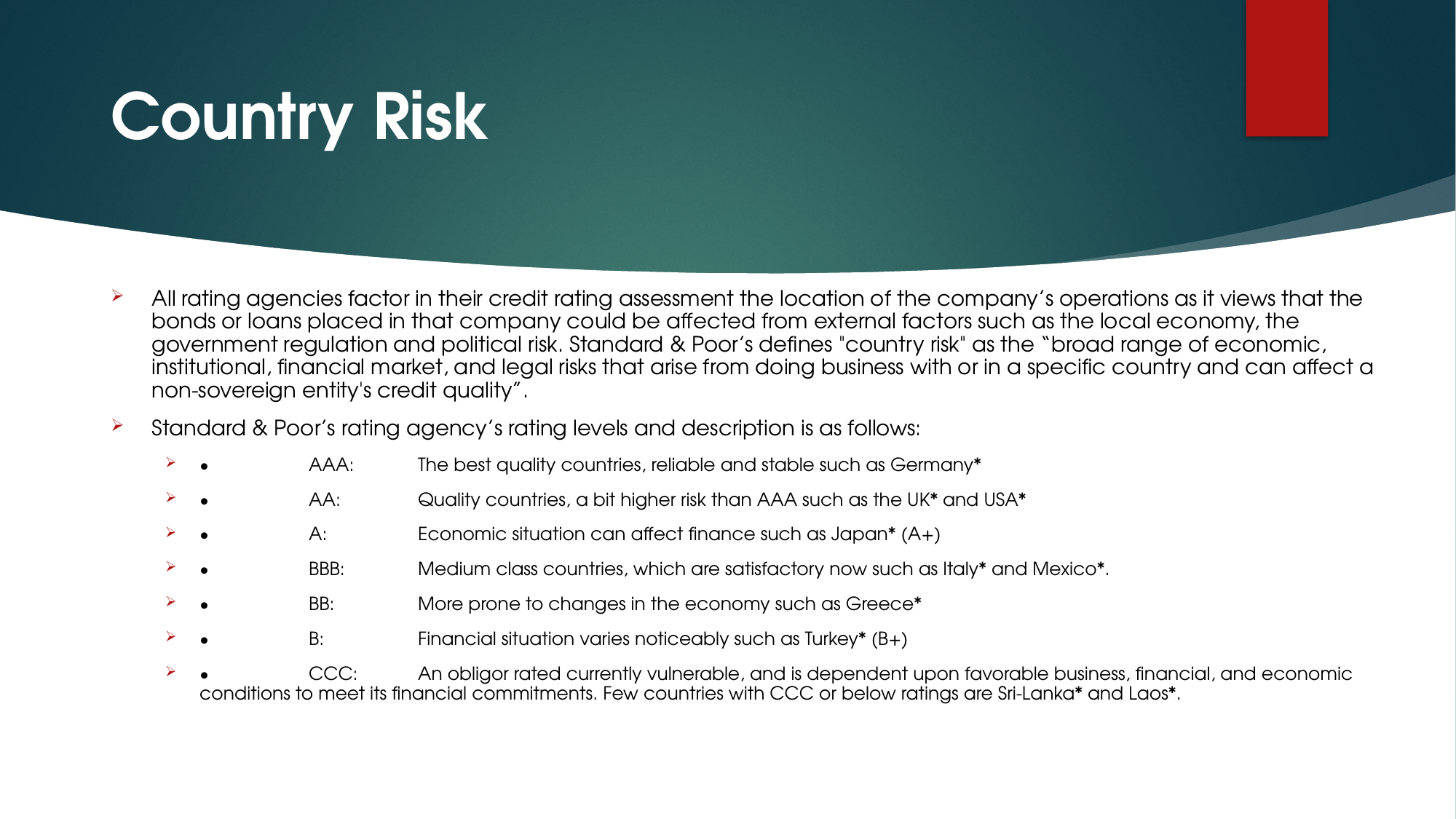

# Country Risk

All rating agencies factor in their credit rating assessment the location of the company’s operations as it views that the bonds or loans placed in that company could be affected from external factors such as the local economy, the government regulation and political risk. Standard & Poor’s defines "country risk" as the “broad range of economic, institutional, financial market, and legal risks that arise from doing business with or in a specific country and can affect a non-sovereign entity's credit quality”.
Standard & Poor’s rating agency’s rating levels and description is as follows:
•	AAA: 	The best quality countries, reliable and stable such as Germany*
•	AA: 	Quality countries, a bit higher risk than AAA such as the UK* and USA*
•	A: 	Economic situation can affect finance such as Japan* (A+)
•	BBB: 	Medium class countries, which are satisfactory now such as Italy* and Mexico*.
•	BB: 	More prone to changes in the economy such as Greece*
•	B: 	Financial situation varies noticeably such as Turkey* (B+)
•	CCC: 	An obligor rated currently vulnerable, and is dependent upon favorable business, financial, and economic conditions to meet its financial commitments. Few countries with CCC or below ratings are Sri-Lanka* and Laos*.